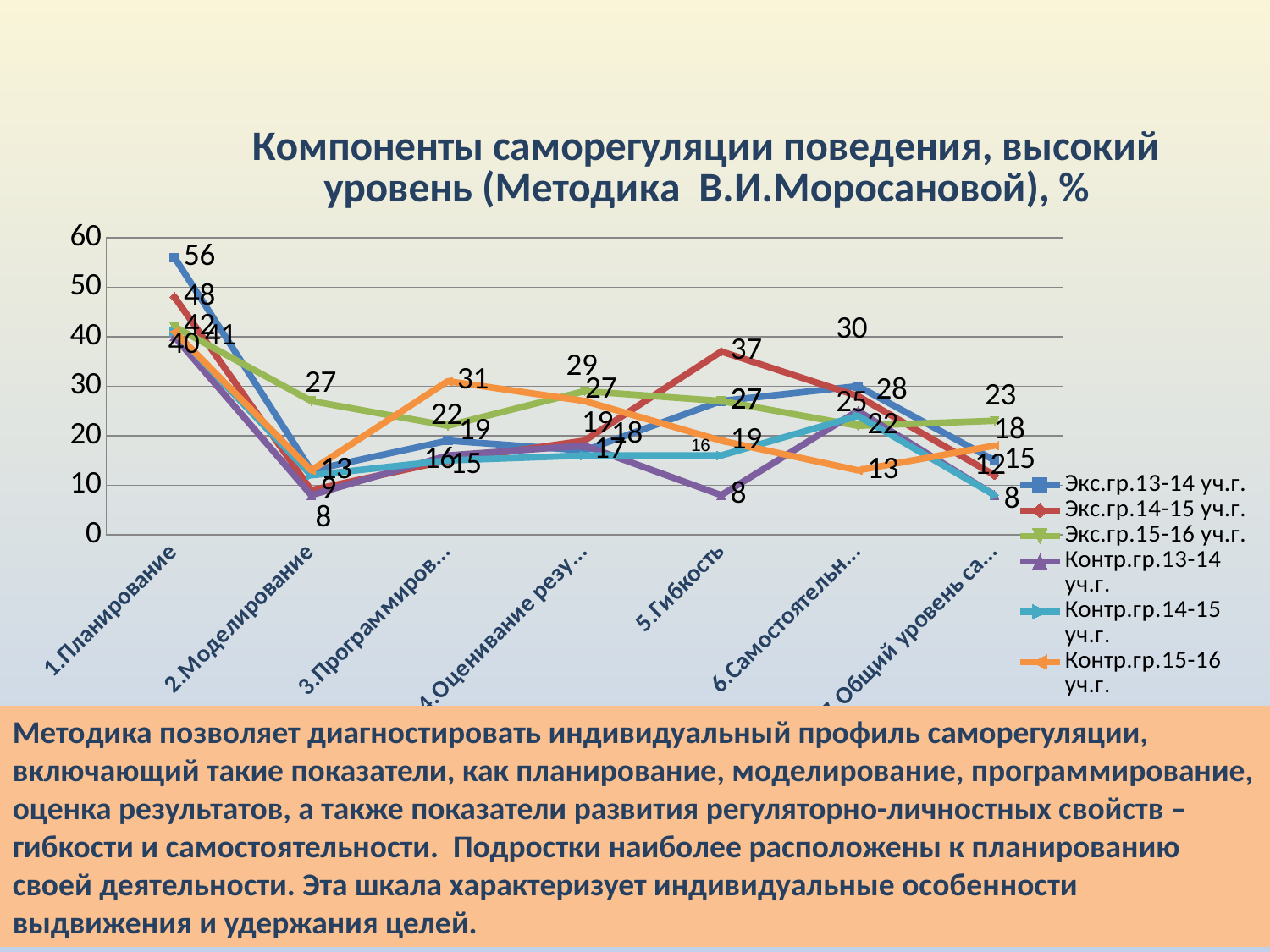

#

### Chart: Компоненты саморегуляции поведения, высокий уровень (Методика  В.И.Моросановой), %

| Category | Экс.гр.13-14 уч.г. | Экс.гр.14-15 уч.г. | Экс.гр.15-16 уч.г. | Контр.гр.13-14 уч.г. | Контр.гр.14-15 уч.г. | Контр.гр.15-16 уч.г. |
|---|---|---|---|---|---|---|
| 1.Планирование | 56.0 | 48.0 | 42.0 | 40.0 | 41.0 | 41.0 |
| 2.Моделирование | 13.0 | 9.0 | 27.0 | 8.0 | 12.0 | 13.0 |
| 3.Программирование | 19.0 | 15.0 | 22.0 | 16.0 | 15.0 | 31.0 |
| 4.Оценивание результатов | 17.0 | 19.0 | 29.0 | 18.0 | 16.0 | 27.0 |
| 5.Гибкость | 27.0 | 37.0 | 27.0 | 8.0 | 16.0 | 19.0 |
| 6.Самостоятельность | 30.0 | 28.0 | 22.0 | 25.0 | 24.0 | 13.0 |
| 7.Общий уровень саморегуляции | 15.0 | 12.0 | 23.0 | 8.0 | 8.0 | 18.0 |
Методика позволяет диагностировать индивидуальный профиль саморегуляции, включающий такие показатели, как планирование, моделирование, программирование, оценка результатов, а также показатели развития регуляторно-личностных свойств – гибкости и самостоятельности.  Подростки наиболее расположены к планированию своей деятельности. Эта шкала характеризует индивидуальные особенности выдвижения и удержания целей.